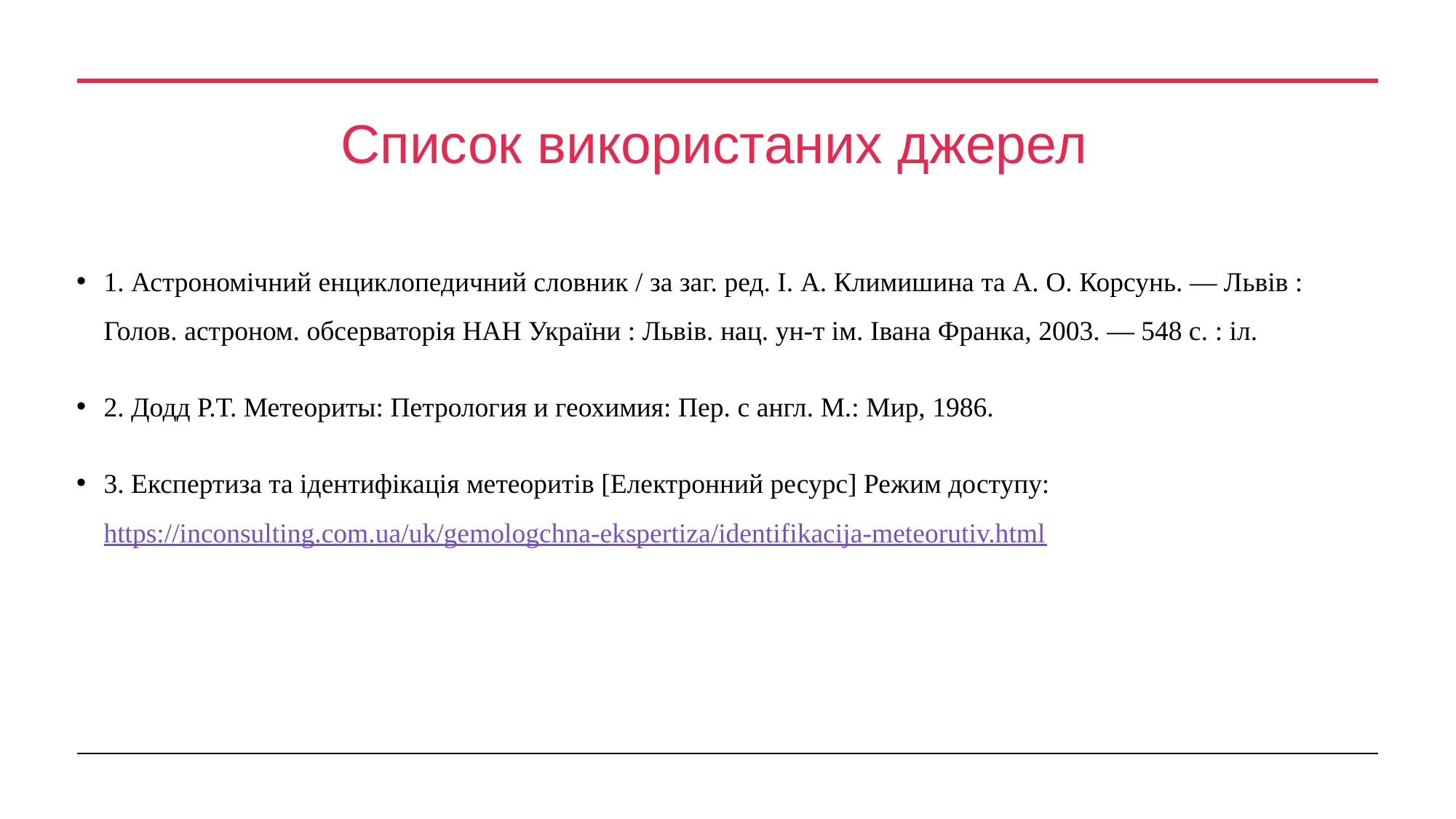

# Список використаних джерел
1. Астрономічний енциклопедичний словник / за заг. ред. І. А. Климишина та А. О. Корсунь. — Львів : Голов. астроном. обсерваторія НАН України : Львів. нац. ун-т ім. Івана Франка, 2003. — 548 с. : іл.
2. Додд Р.Т. Метеориты: Петрология и геохимия: Пер. с англ. М.: Мир, 1986.
3. Експертиза та ідентифікація метеоритів [Електронний ресурс] Режим доступу: https://inconsulting.com.ua/uk/gemologchna-ekspertiza/identifikacija-meteorutiv.html